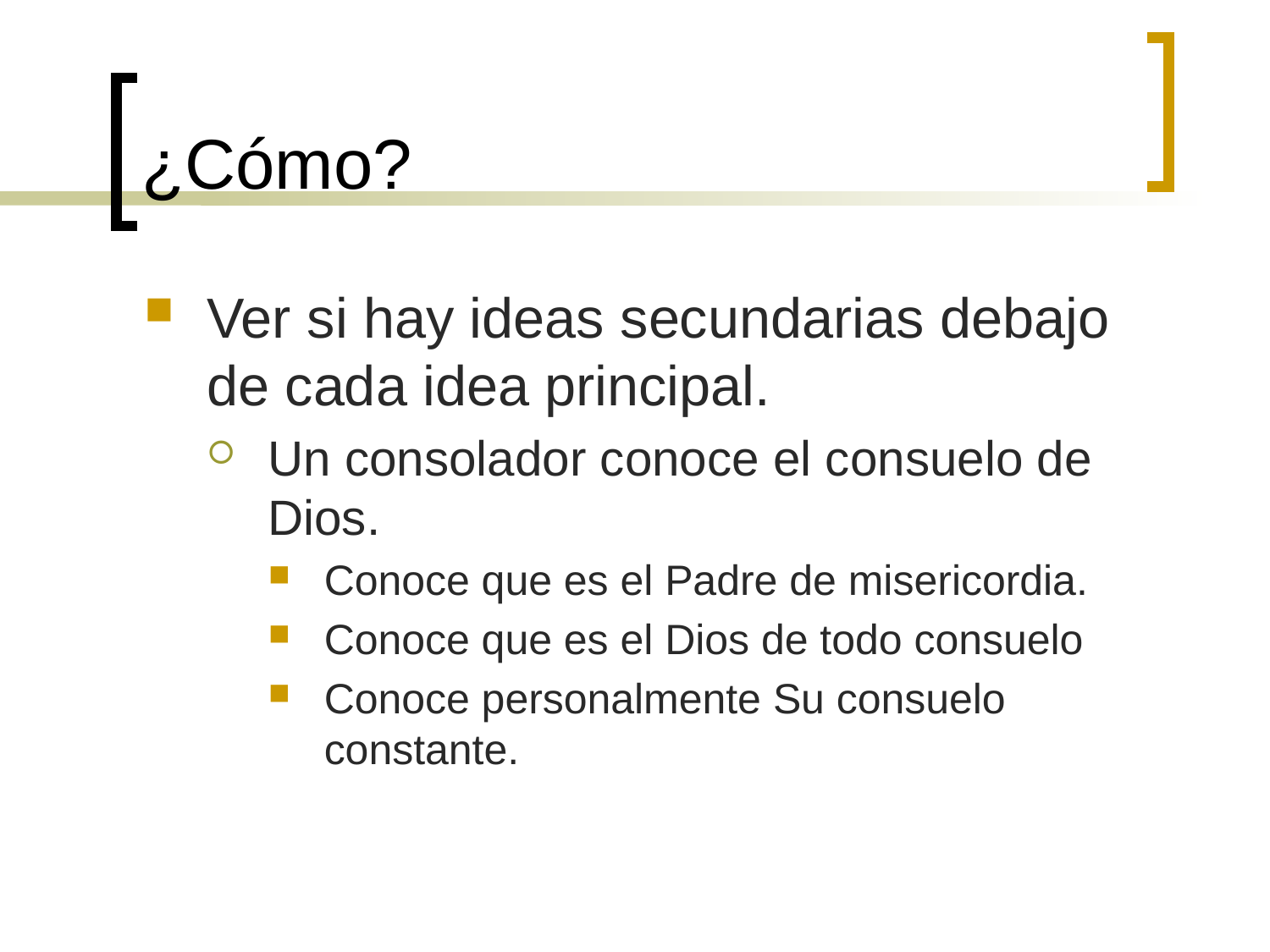

# ¿Cómo?
Ver si hay ideas secundarias debajo de cada idea principal.
Un consolador conoce el consuelo de Dios.
Conoce que es el Padre de misericordia.
Conoce que es el Dios de todo consuelo
Conoce personalmente Su consuelo constante.